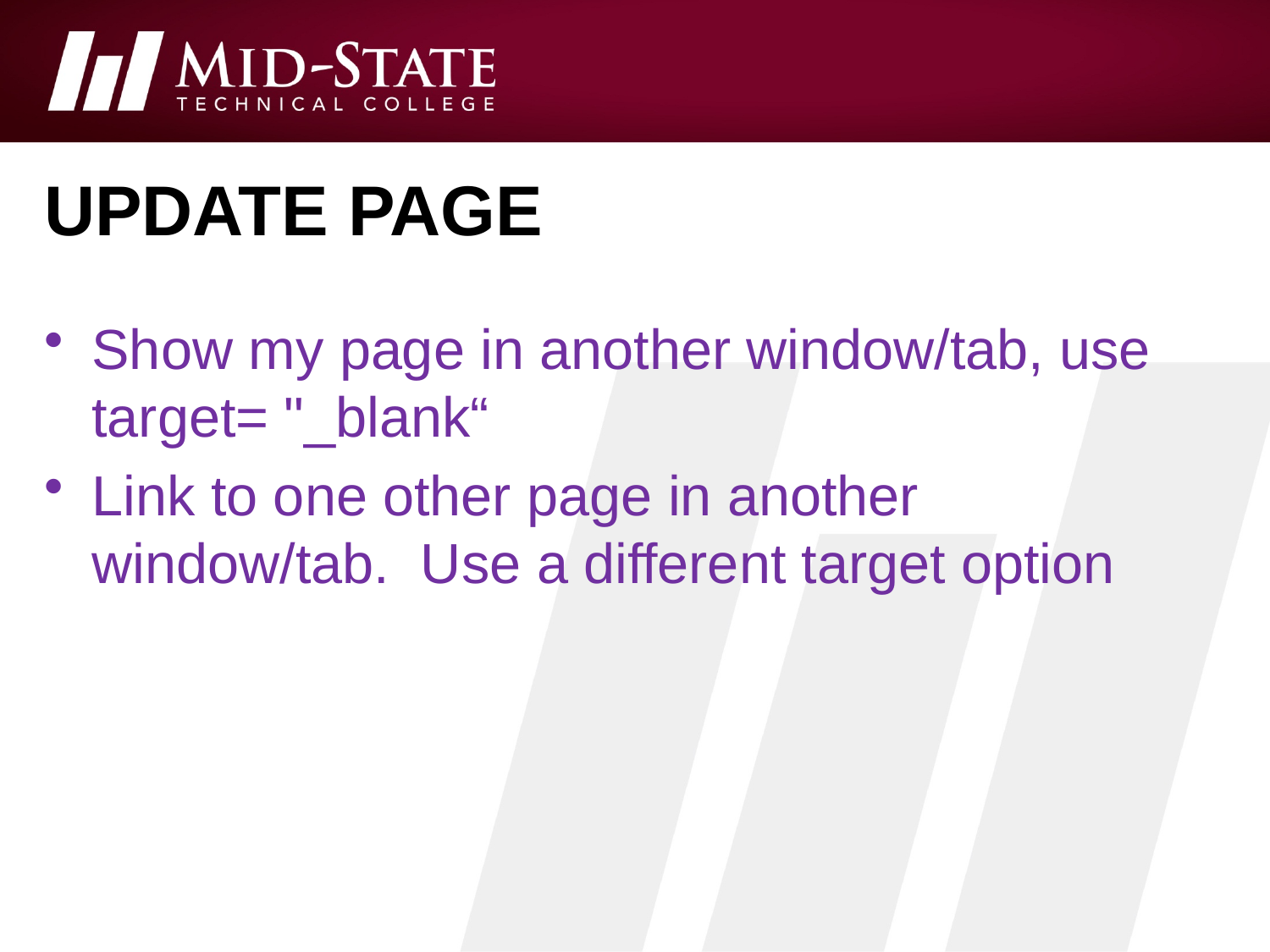

# update page
Show my page in another window/tab, use target= "_blank“
Link to one other page in another window/tab.  Use a different target option